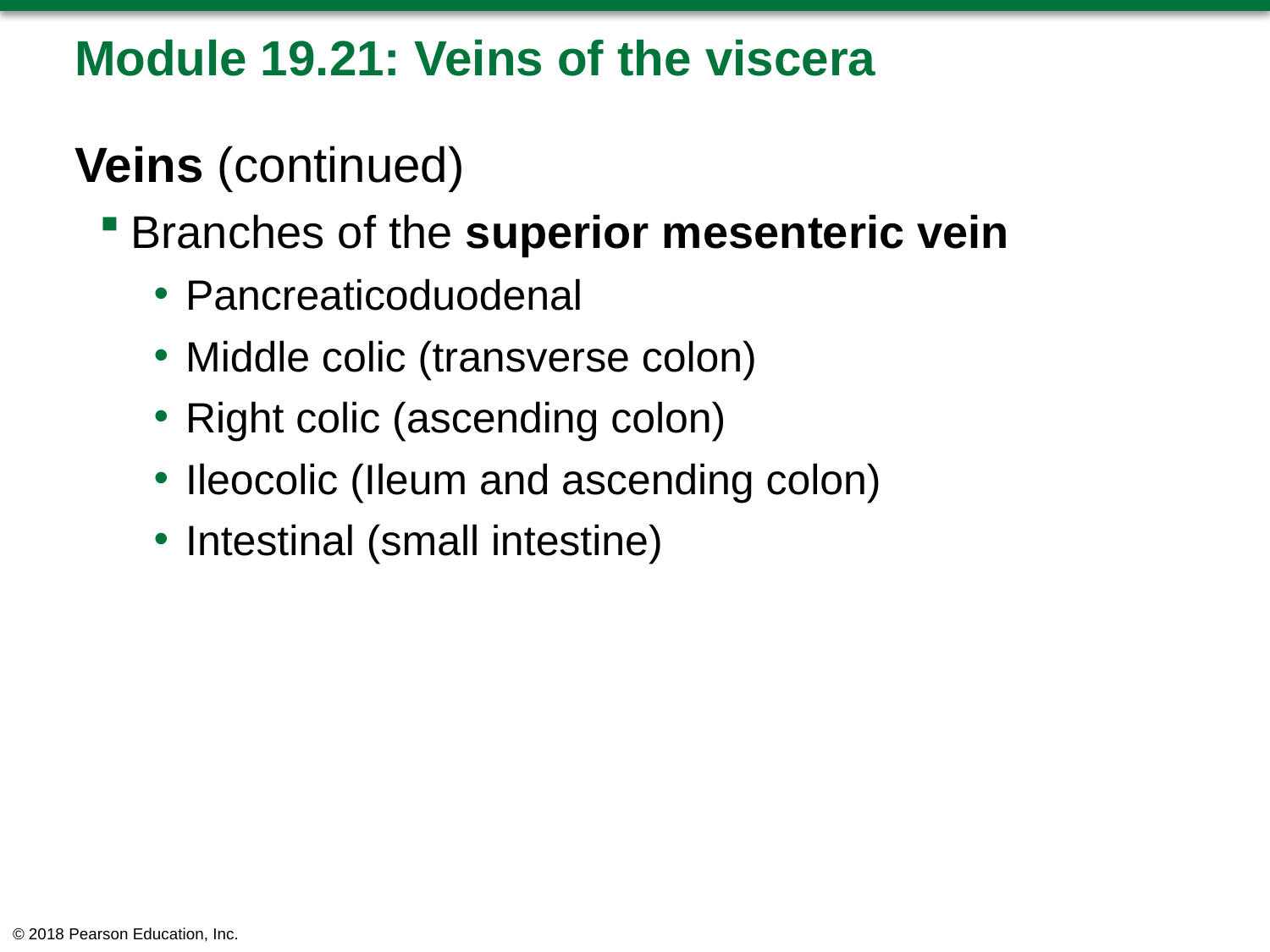

# Module 19.21: Veins of the viscera
Veins (continued)
Branches of the superior mesenteric vein
Pancreaticoduodenal
Middle colic (transverse colon)
Right colic (ascending colon)
Ileocolic (Ileum and ascending colon)
Intestinal (small intestine)
© 2018 Pearson Education, Inc.